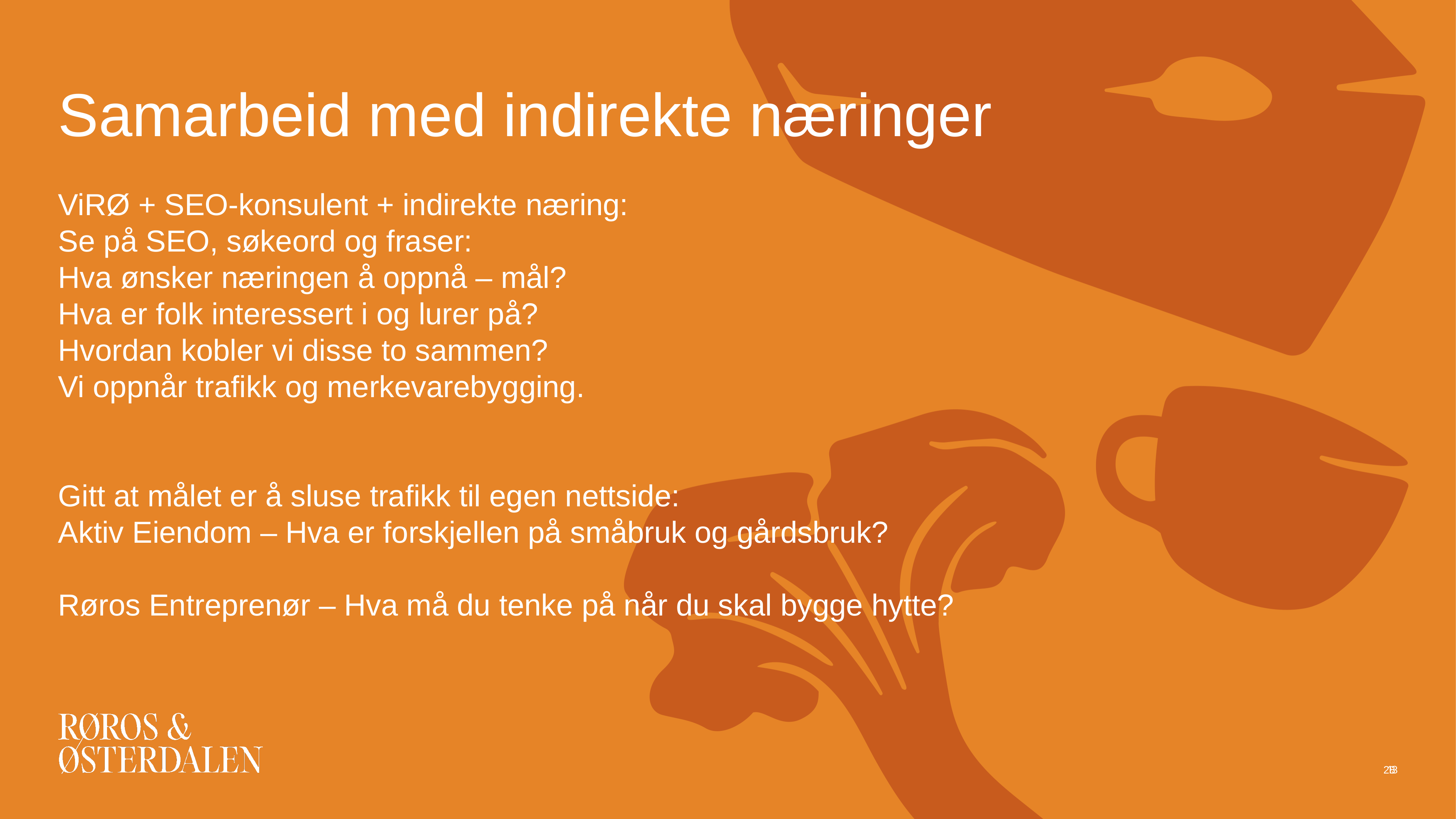

# Samarbeid med indirekte næringer ViRØ + SEO-konsulent + indirekte næring: Se på SEO, søkeord og fraser: Hva ønsker næringen å oppnå – mål? Hva er folk interessert i og lurer på? Hvordan kobler vi disse to sammen? Vi oppnår trafikk og merkevarebygging. Gitt at målet er å sluse trafikk til egen nettside: Aktiv Eiendom – Hva er forskjellen på småbruk og gårdsbruk? Røros Entreprenør – Hva må du tenke på når du skal bygge hytte?
28